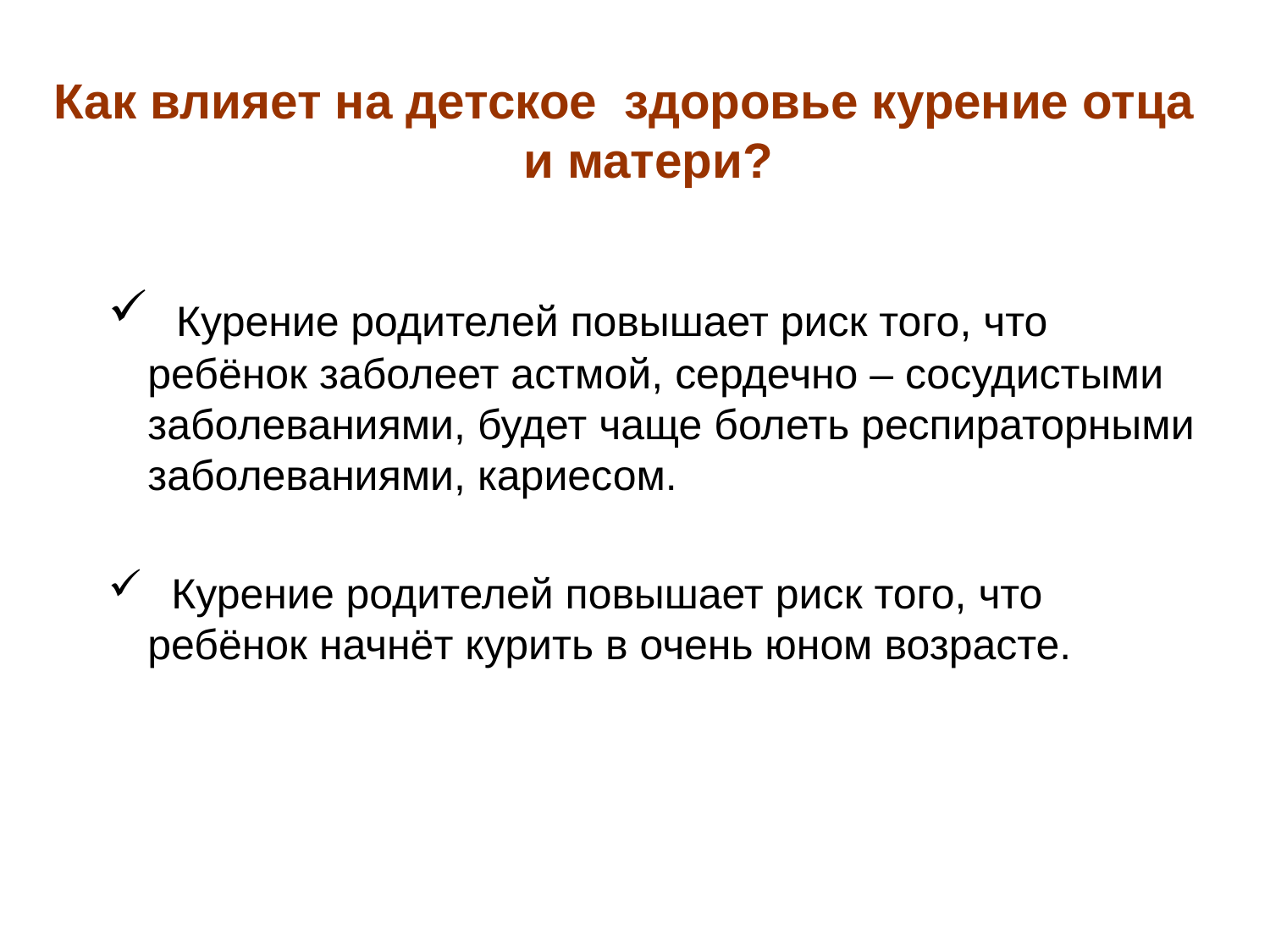

Как влияет на детское  здоровье курение отца и матери?

  Курение родителей повышает риск того, что ребёнок заболеет астмой, сердечно – сосудистыми заболеваниями, будет чаще болеть респираторными заболеваниями, кариесом.

  Курение родителей повышает риск того, что ребёнок начнёт курить в очень юном возрасте.